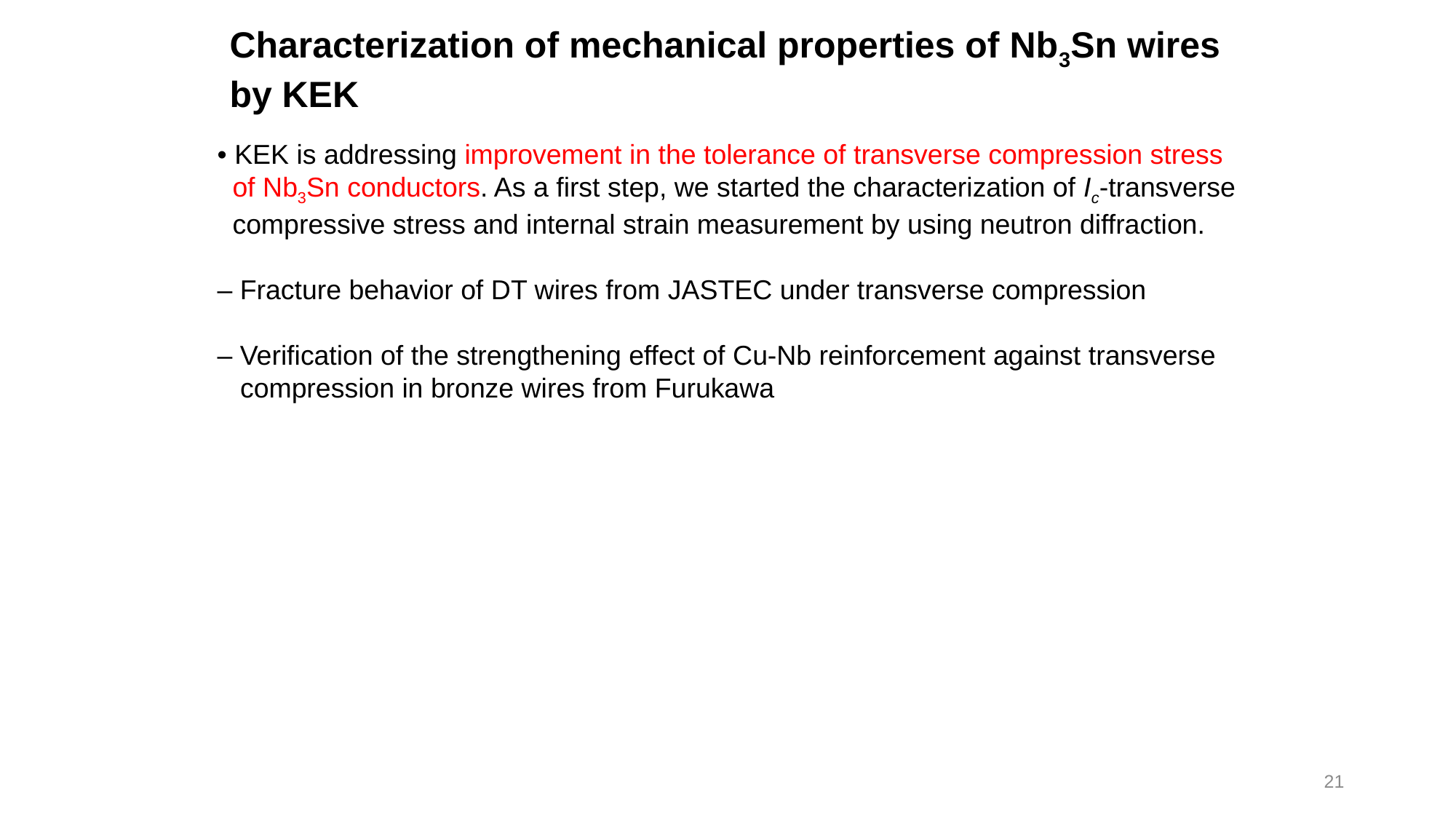

Characterization of mechanical properties of Nb3Sn wires
 by KEK
• KEK is addressing improvement in the tolerance of transverse compression stress
  of Nb3Sn conductors. As a first step, we started the characterization of Ic-transverse
  compressive stress and internal strain measurement by using neutron diffraction.

– Fracture behavior of DT wires from JASTEC under transverse compression

– Verification of the strengthening effect of Cu-Nb reinforcement against transverse
   compression in bronze wires from Furukawa
21